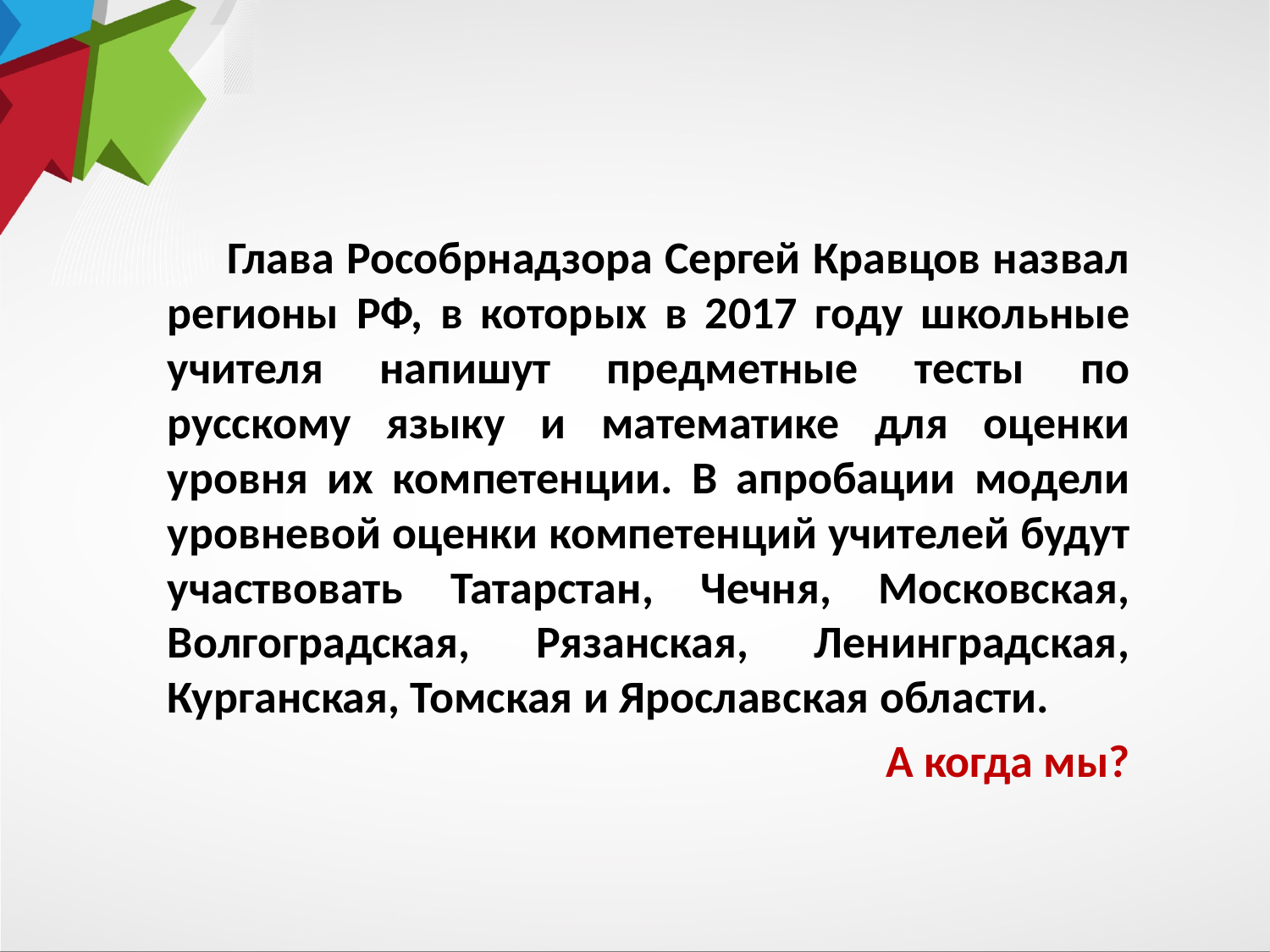

Глава Рособрнадзора Сергей Кравцов назвал регионы РФ, в которых в 2017 году школьные учителя напишут предметные тесты по русскому языку и математике для оценки уровня их компетенции. В апробации модели уровневой оценки компетенций учителей будут участвовать Татарстан, Чечня, Московская, Волгоградская, Рязанская, Ленинградская, Курганская, Томская и Ярославская области.
А когда мы?